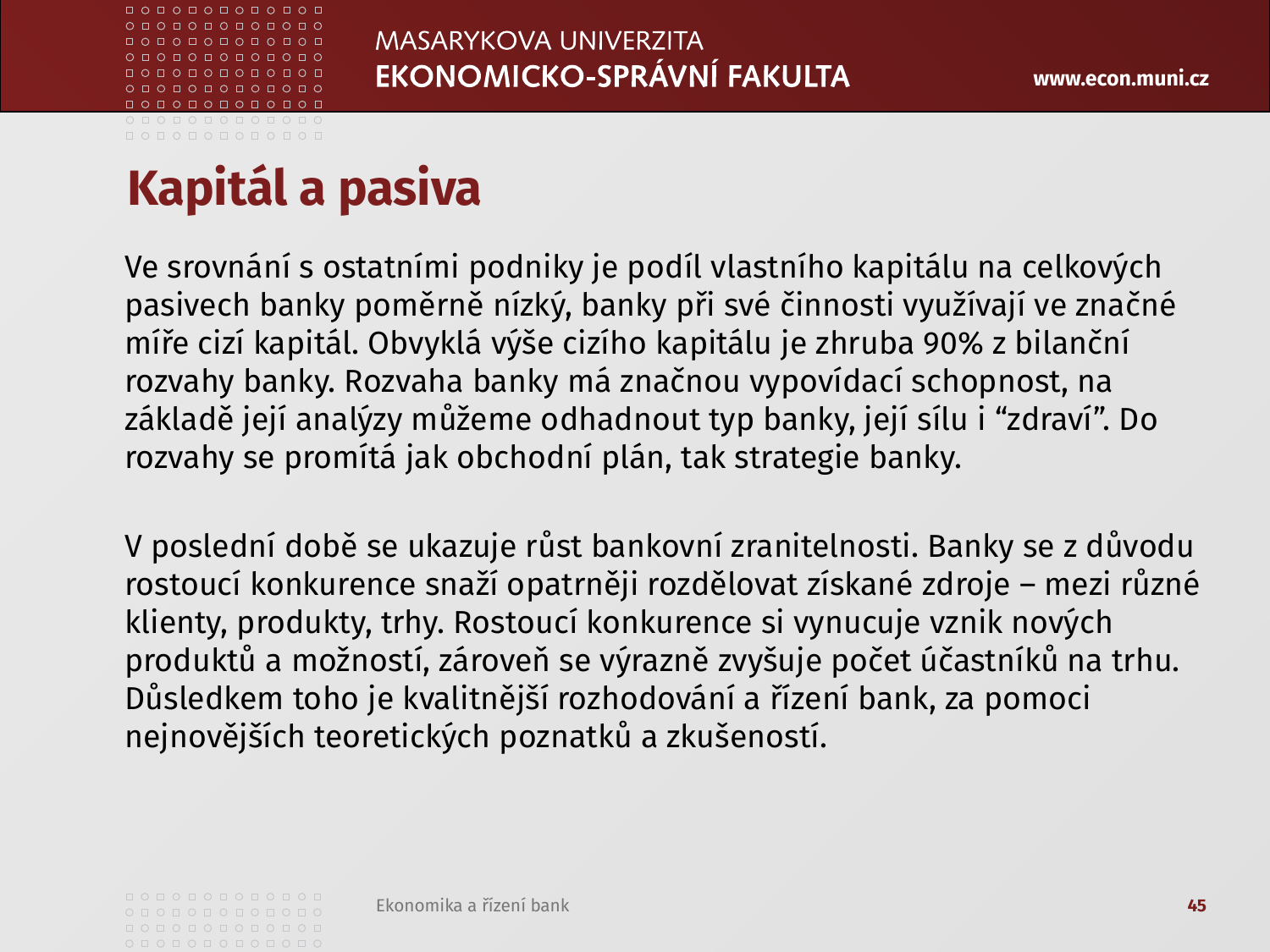

# Kapitál a pasiva
Ve srovnání s ostatními podniky je podíl vlastního kapitálu na celkových pasivech banky poměrně nízký, banky při své činnosti využívají ve značné míře cizí kapitál. Obvyklá výše cizího kapitálu je zhruba 90% z bilanční rozvahy banky. Rozvaha banky má značnou vypovídací schopnost, na základě její analýzy můžeme odhadnout typ banky, její sílu i “zdraví”. Do rozvahy se promítá jak obchodní plán, tak strategie banky.

V poslední době se ukazuje růst bankovní zranitelnosti. Banky se z důvodu rostoucí konkurence snaží opatrněji rozdělovat získané zdroje – mezi různé klienty, produkty, trhy. Rostoucí konkurence si vynucuje vznik nových produktů a možností, zároveň se výrazně zvyšuje počet účastníků na trhu. Důsledkem toho je kvalitnější rozhodování a řízení bank, za pomoci nejnovějších teoretických poznatků a zkušeností.

45
Ekonomika a řízení bank